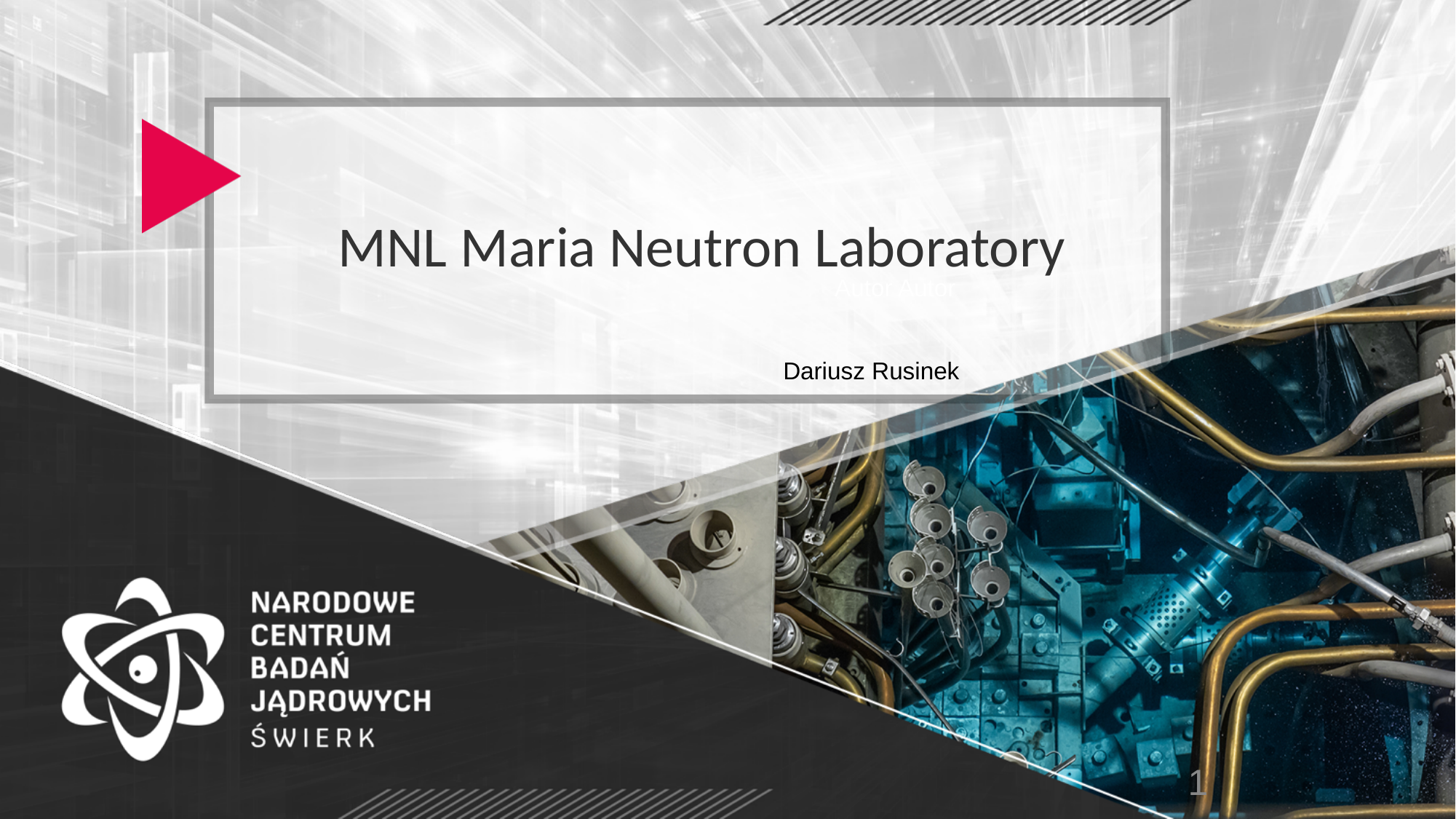

1
MNL Maria Neutron Laboratory
Autor Autor

Dariusz Rusinek